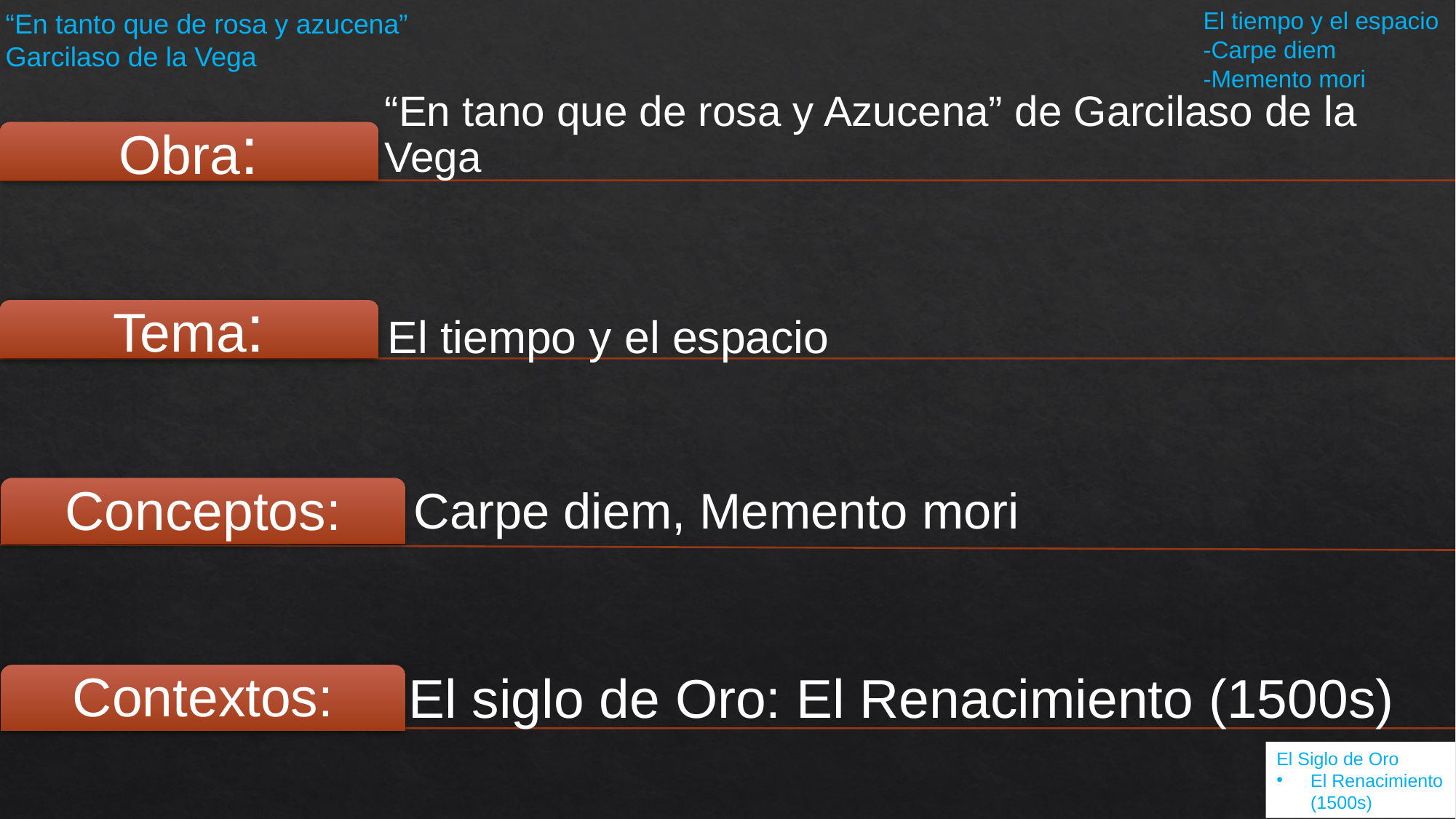

El tiempo y el espacio
-Carpe diem
-Memento mori
“En tanto que de rosa y azucena”
Garcilaso de la Vega

“En tano que de rosa y Azucena” de Garcilaso de la Vega
Obra:

El tiempo y el espacio
Tema:

Carpe diem, Memento mori
Conceptos:

Contextos:
El siglo de Oro: El Renacimiento (1500s)
El Siglo de Oro
El Renacimiento (1500s)